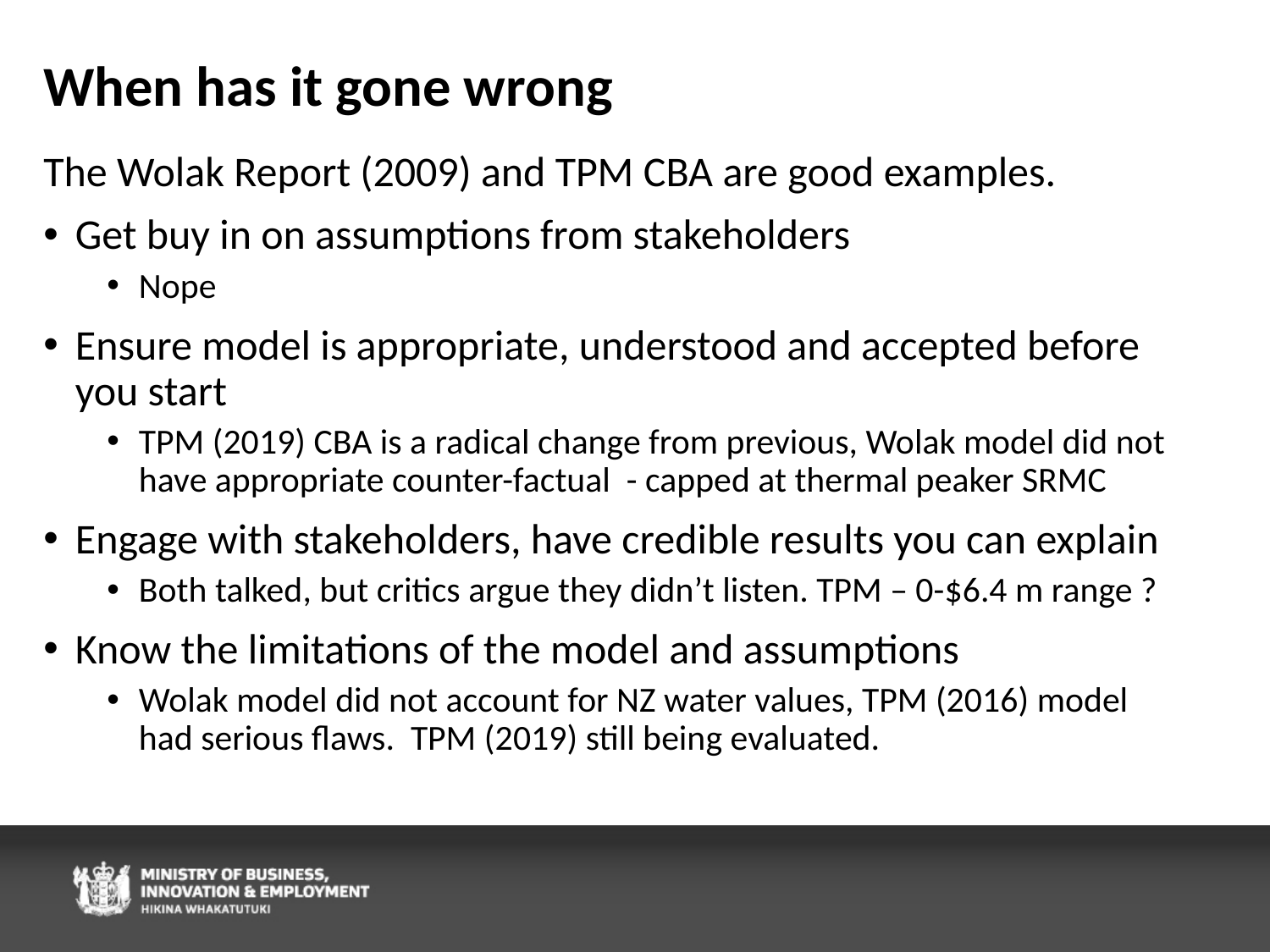

# When has it gone wrong
The Wolak Report (2009) and TPM CBA are good examples.
Get buy in on assumptions from stakeholders
Nope
Ensure model is appropriate, understood and accepted before you start
TPM (2019) CBA is a radical change from previous, Wolak model did not have appropriate counter-factual  - capped at thermal peaker SRMC
Engage with stakeholders, have credible results you can explain
Both talked, but critics argue they didn’t listen. TPM – 0-$6.4 m range ?
Know the limitations of the model and assumptions
Wolak model did not account for NZ water values, TPM (2016) model had serious flaws.  TPM (2019) still being evaluated.